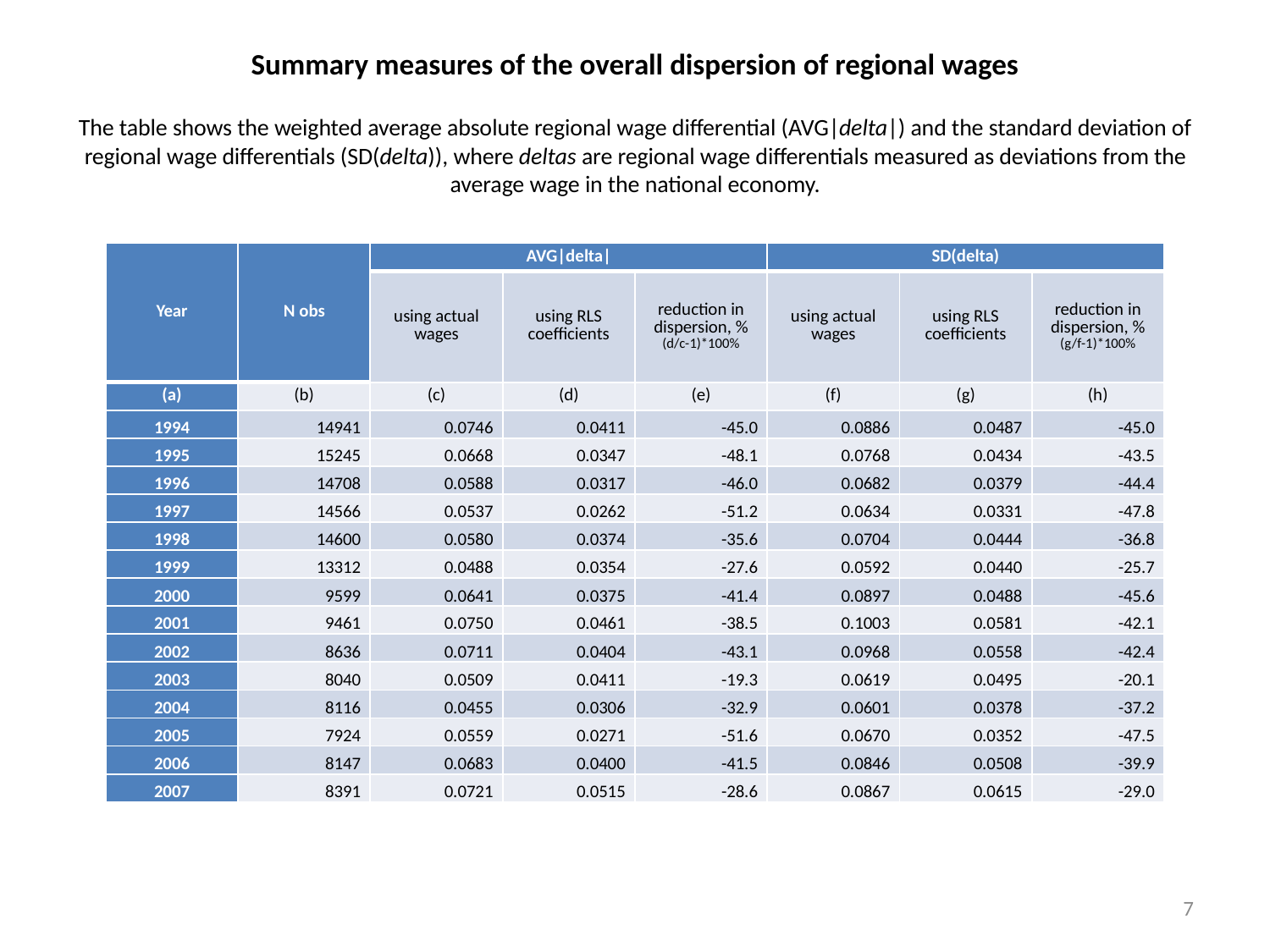

# Summary measures of the overall dispersion of regional wages The table shows the weighted average absolute regional wage differential (AVG|delta|) and the standard deviation of regional wage differentials (SD(delta)), where deltas are regional wage differentials measured as deviations from the average wage in the national economy.
| Year | N obs | AVG|delta| |  |  | SD(delta) |  |  |
| --- | --- | --- | --- | --- | --- | --- | --- |
|  |  | using actual wages | using RLS coefficients | reduction in dispersion, % (d/c-1)\*100% | using actual wages | using RLS coefficients | reduction in dispersion, % (g/f-1)\*100% |
| (a) | (b) | (c) | (d) | (e) | (f) | (g) | (h) |
| 1994 | 14941 | 0.0746 | 0.0411 | -45.0 | 0.0886 | 0.0487 | -45.0 |
| 1995 | 15245 | 0.0668 | 0.0347 | -48.1 | 0.0768 | 0.0434 | -43.5 |
| 1996 | 14708 | 0.0588 | 0.0317 | -46.0 | 0.0682 | 0.0379 | -44.4 |
| 1997 | 14566 | 0.0537 | 0.0262 | -51.2 | 0.0634 | 0.0331 | -47.8 |
| 1998 | 14600 | 0.0580 | 0.0374 | -35.6 | 0.0704 | 0.0444 | -36.8 |
| 1999 | 13312 | 0.0488 | 0.0354 | -27.6 | 0.0592 | 0.0440 | -25.7 |
| 2000 | 9599 | 0.0641 | 0.0375 | -41.4 | 0.0897 | 0.0488 | -45.6 |
| 2001 | 9461 | 0.0750 | 0.0461 | -38.5 | 0.1003 | 0.0581 | -42.1 |
| 2002 | 8636 | 0.0711 | 0.0404 | -43.1 | 0.0968 | 0.0558 | -42.4 |
| 2003 | 8040 | 0.0509 | 0.0411 | -19.3 | 0.0619 | 0.0495 | -20.1 |
| 2004 | 8116 | 0.0455 | 0.0306 | -32.9 | 0.0601 | 0.0378 | -37.2 |
| 2005 | 7924 | 0.0559 | 0.0271 | -51.6 | 0.0670 | 0.0352 | -47.5 |
| 2006 | 8147 | 0.0683 | 0.0400 | -41.5 | 0.0846 | 0.0508 | -39.9 |
| 2007 | 8391 | 0.0721 | 0.0515 | -28.6 | 0.0867 | 0.0615 | -29.0 |
7